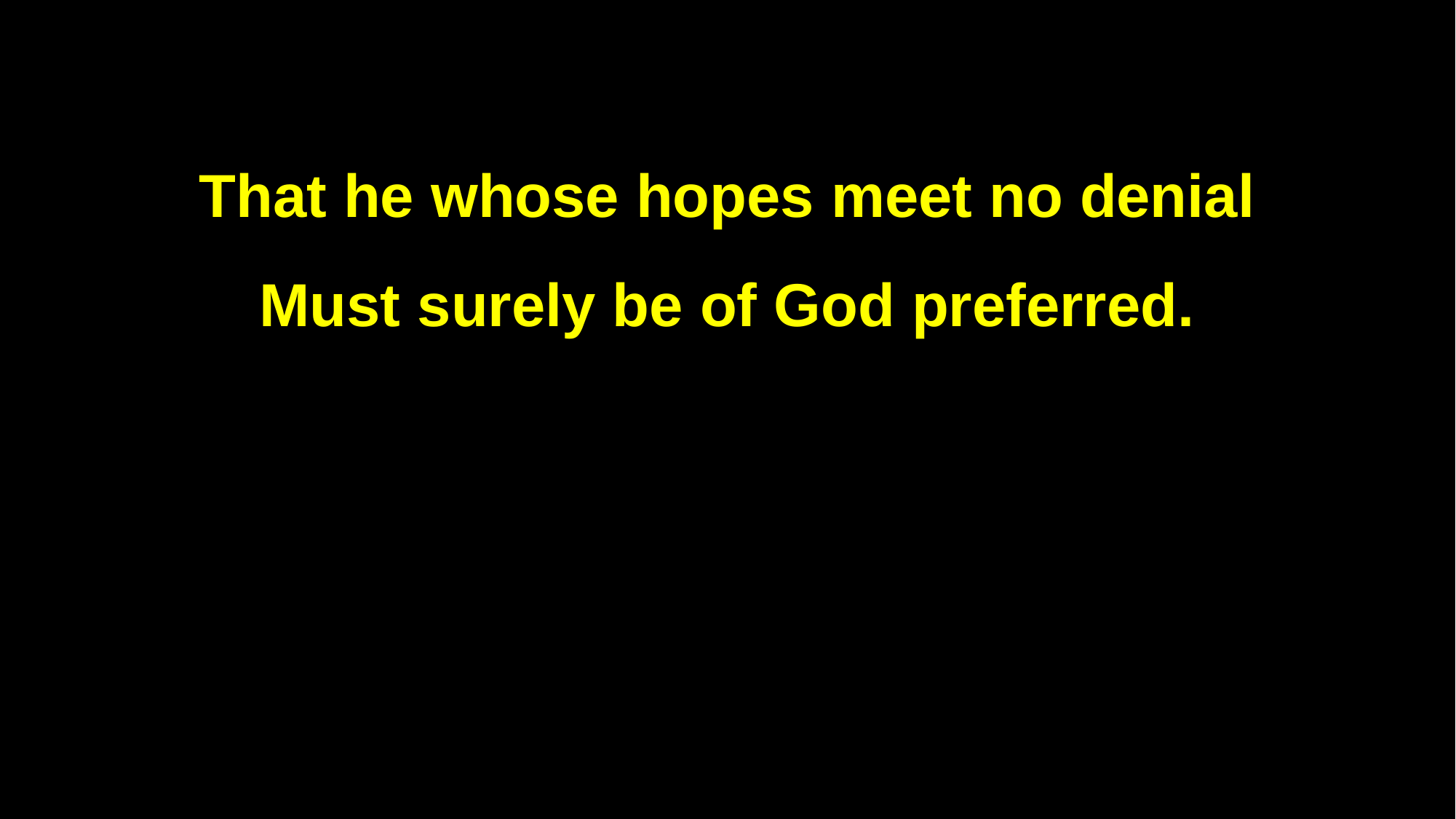

That he whose hopes meet no denial
Must surely be of God preferred.